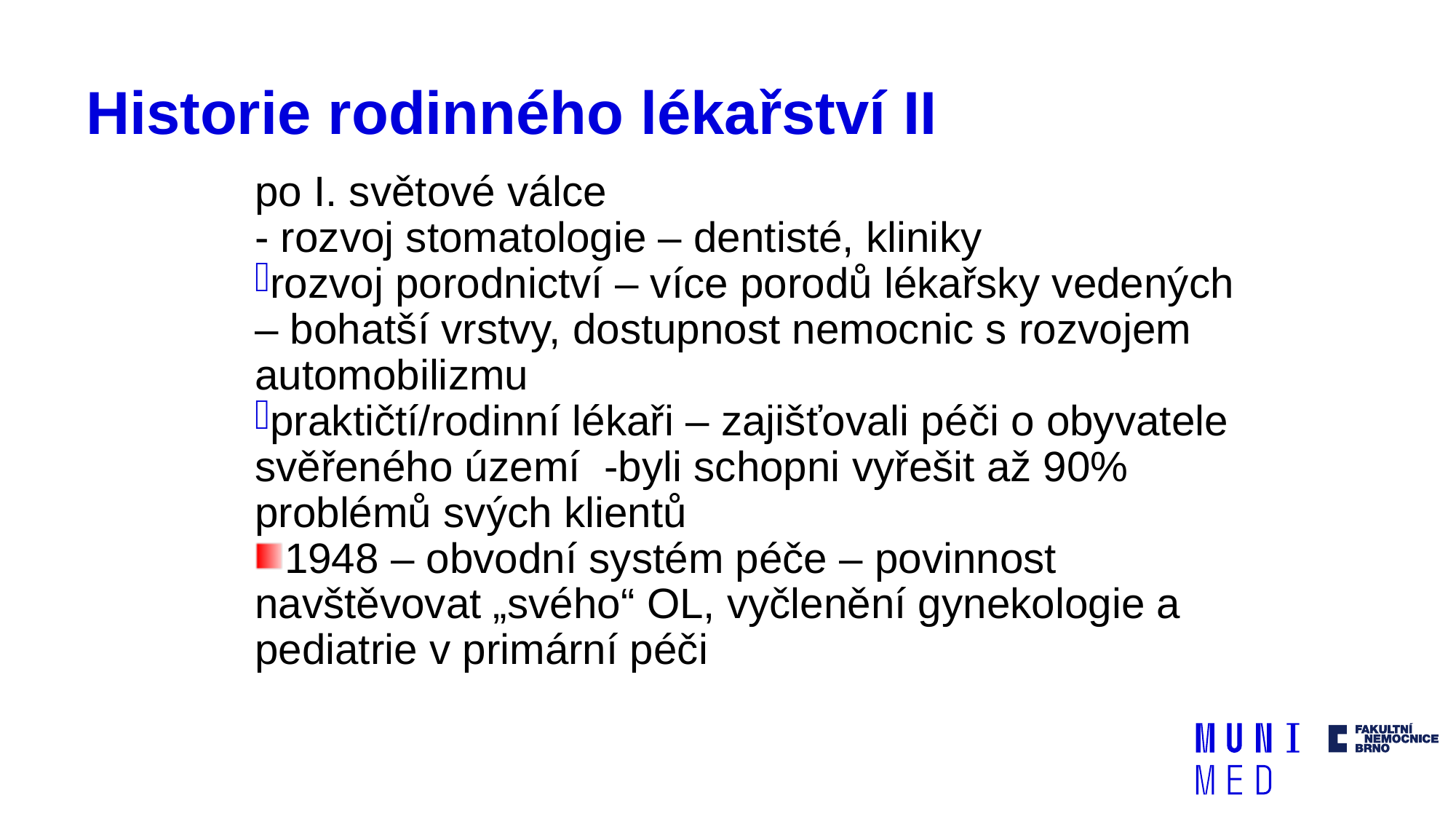

# Historie rodinného lékařství II
po I. světové válce
- rozvoj stomatologie – dentisté, kliniky
rozvoj porodnictví – více porodů lékařsky vedených – bohatší vrstvy, dostupnost nemocnic s rozvojem automobilizmu
praktičtí/rodinní lékaři – zajišťovali péči o obyvatele svěřeného území  -byli schopni vyřešit až 90% problémů svých klientů
1948 – obvodní systém péče – povinnost navštěvovat „svého“ OL, vyčlenění gynekologie a pediatrie v primární péči